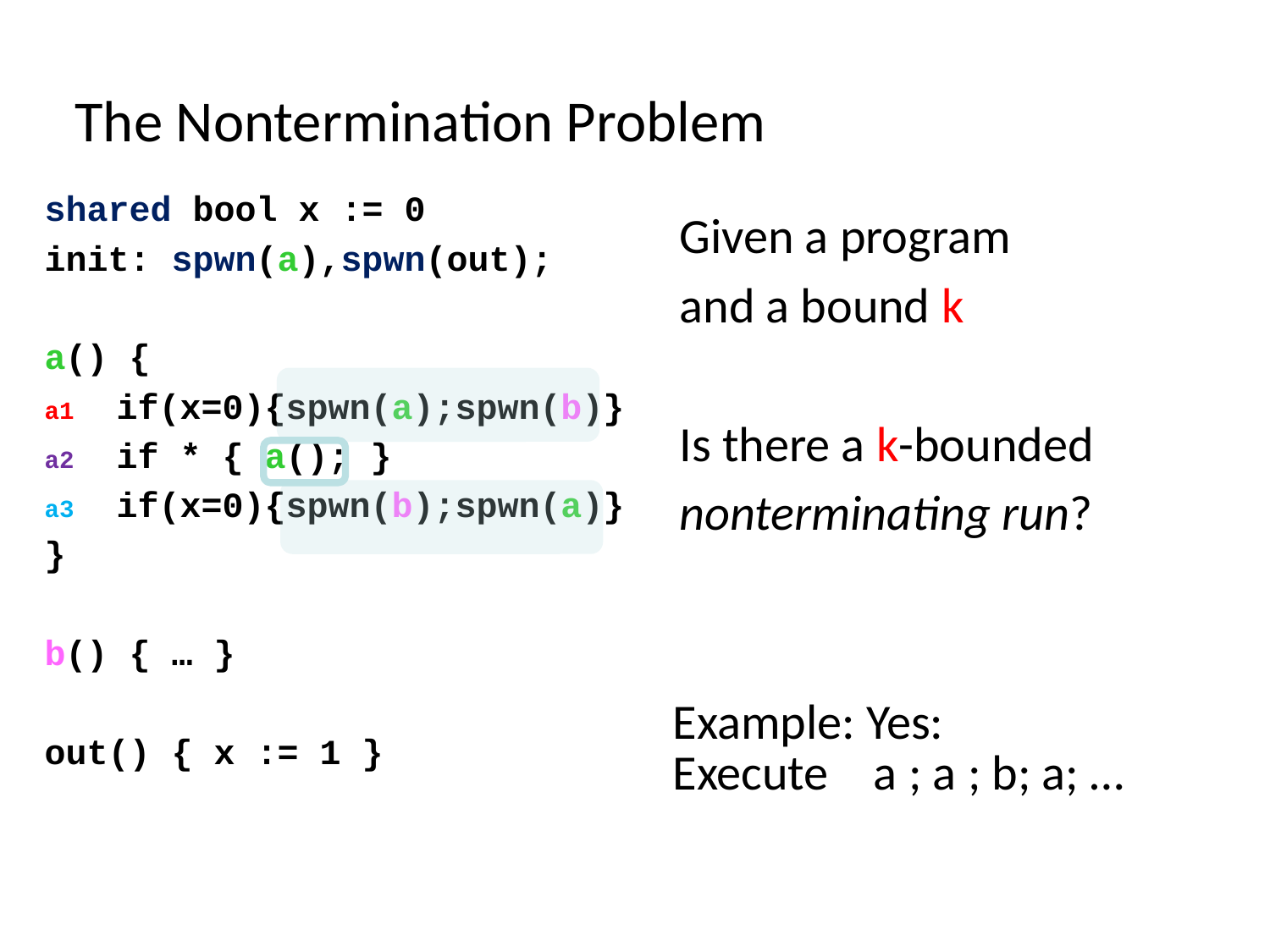

# The Nontermination Problem
shared bool x := 0
init: spwn(a),spwn(out);

a() {
a1  if(x=0){spwn(a);spwn(b)}
a2  if * { a(); }
a3  if(x=0){spwn(b);spwn(a)}
}

b() { … }

out() { x := 1 }
Given a program
and a bound k

Is there a k-bounded
nonterminating run?

Example: Yes:
Execute    a ; a ; b; a; …